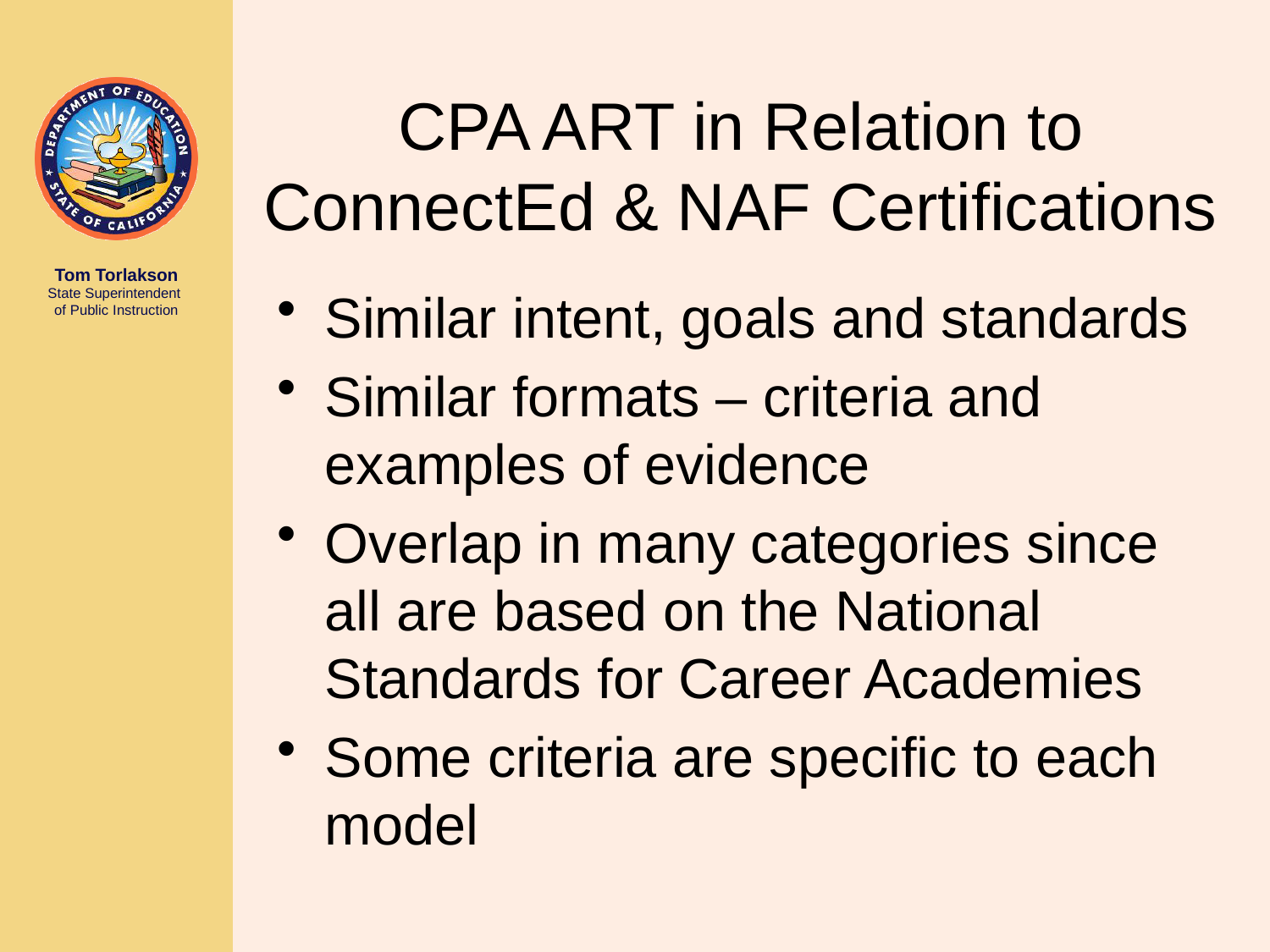

# CPA ART in Relation to ConnectEd & NAF Certifications
Similar intent, goals and standards
Similar formats – criteria and examples of evidence
Overlap in many categories since all are based on the National Standards for Career Academies
Some criteria are specific to each model